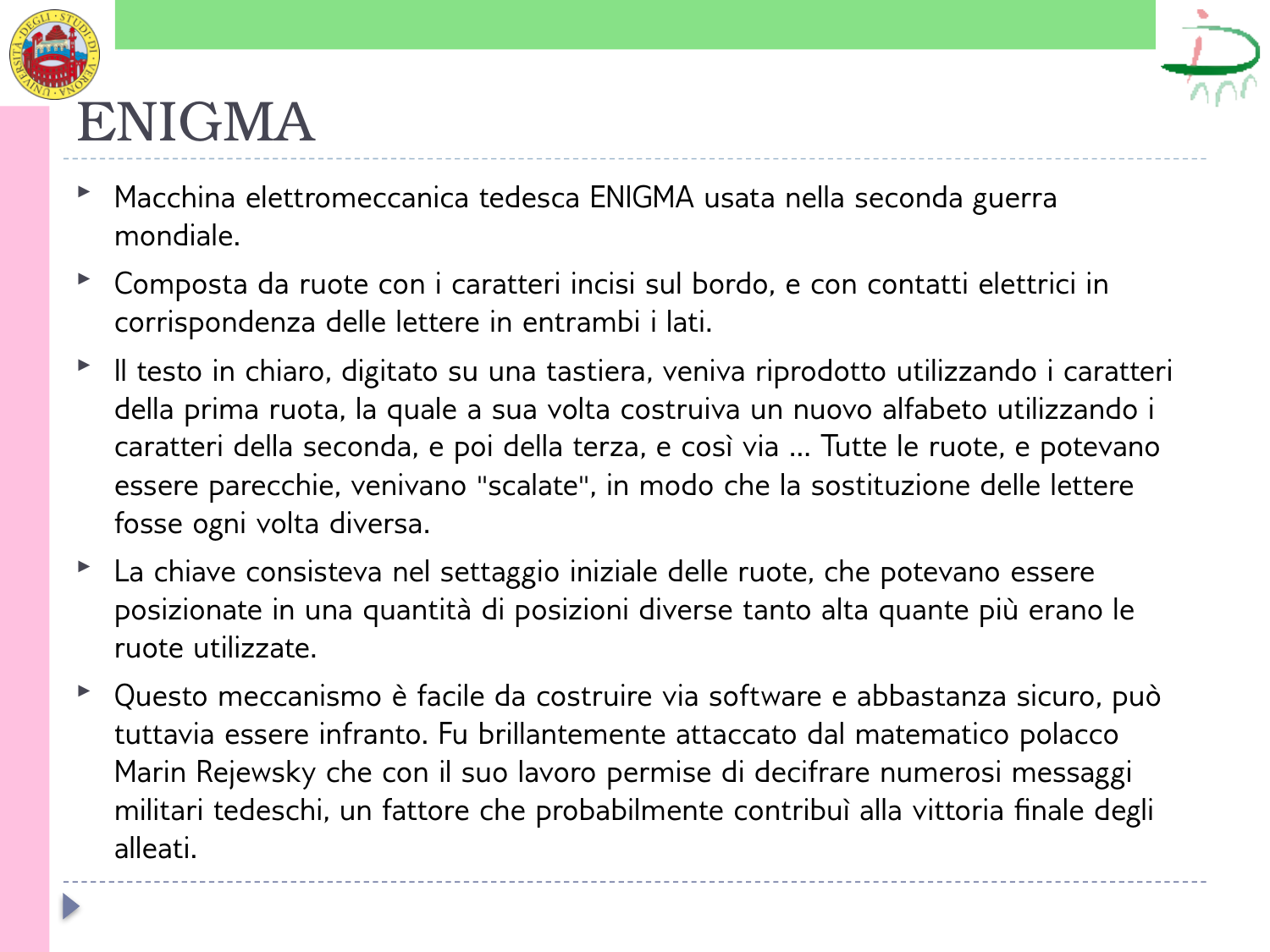

# ENIGMA
Macchina elettromeccanica tedesca ENIGMA usata nella seconda guerra mondiale.
Composta da ruote con i caratteri incisi sul bordo, e con contatti elettrici in corrispondenza delle lettere in entrambi i lati.
Il testo in chiaro, digitato su una tastiera, veniva riprodotto utilizzando i caratteri della prima ruota, la quale a sua volta costruiva un nuovo alfabeto utilizzando i caratteri della seconda, e poi della terza, e così via ... Tutte le ruote, e potevano essere parecchie, venivano "scalate", in modo che la sostituzione delle lettere fosse ogni volta diversa.
La chiave consisteva nel settaggio iniziale delle ruote, che potevano essere posizionate in una quantità di posizioni diverse tanto alta quante più erano le ruote utilizzate.
Questo meccanismo è facile da costruire via software e abbastanza sicuro, può tuttavia essere infranto. Fu brillantemente attaccato dal matematico polacco Marin Rejewsky che con il suo lavoro permise di decifrare numerosi messaggi militari tedeschi, un fattore che probabilmente contribuì alla vittoria finale degli alleati.